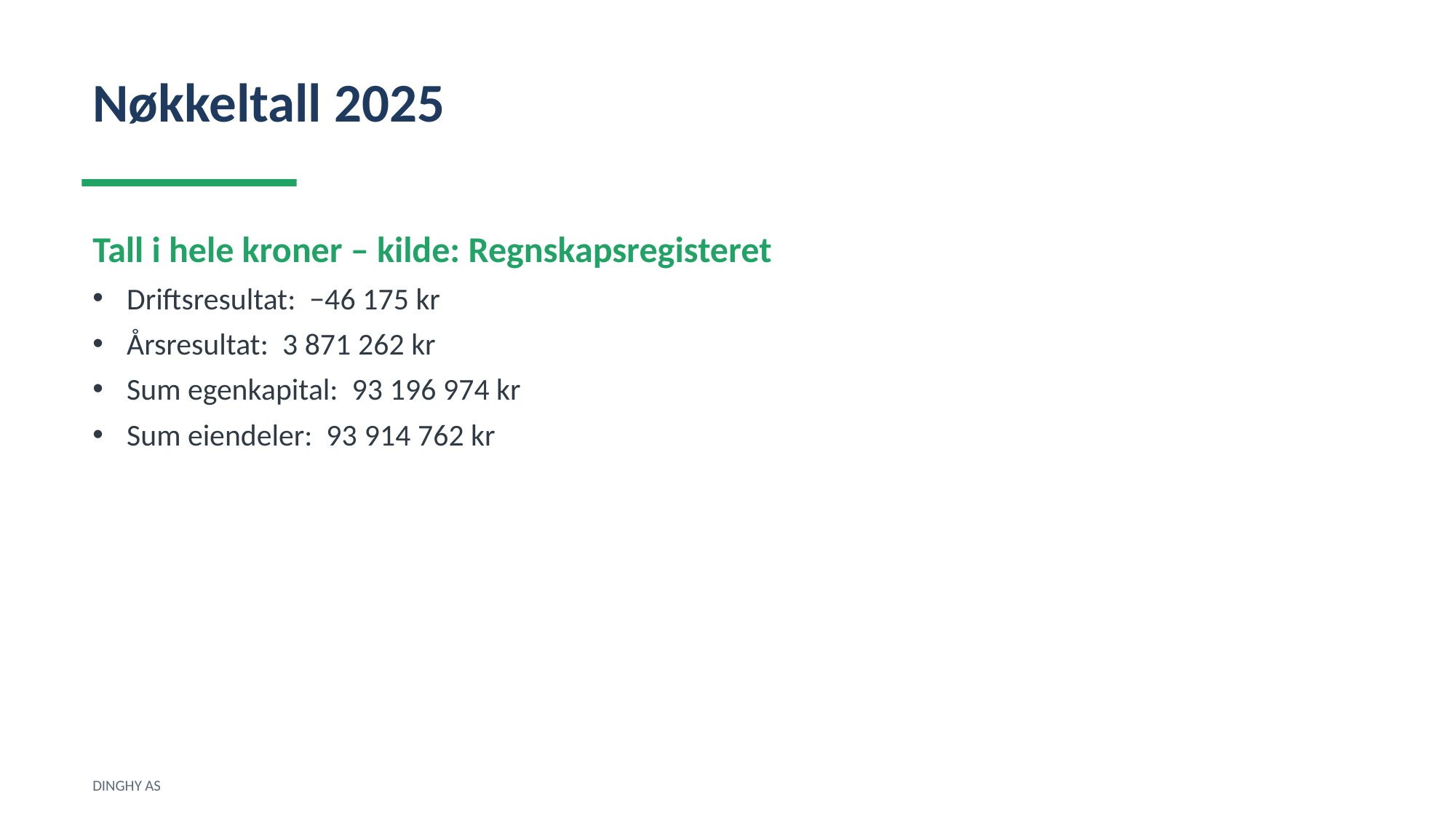

Nøkkeltall 2025

Tall i hele kroner – kilde: Regnskapsregisteret
Driftsresultat:  −46 175 kr
Årsresultat:  3 871 262 kr
Sum egenkapital:  93 196 974 kr
Sum eiendeler:  93 914 762 kr
DINGHY AS